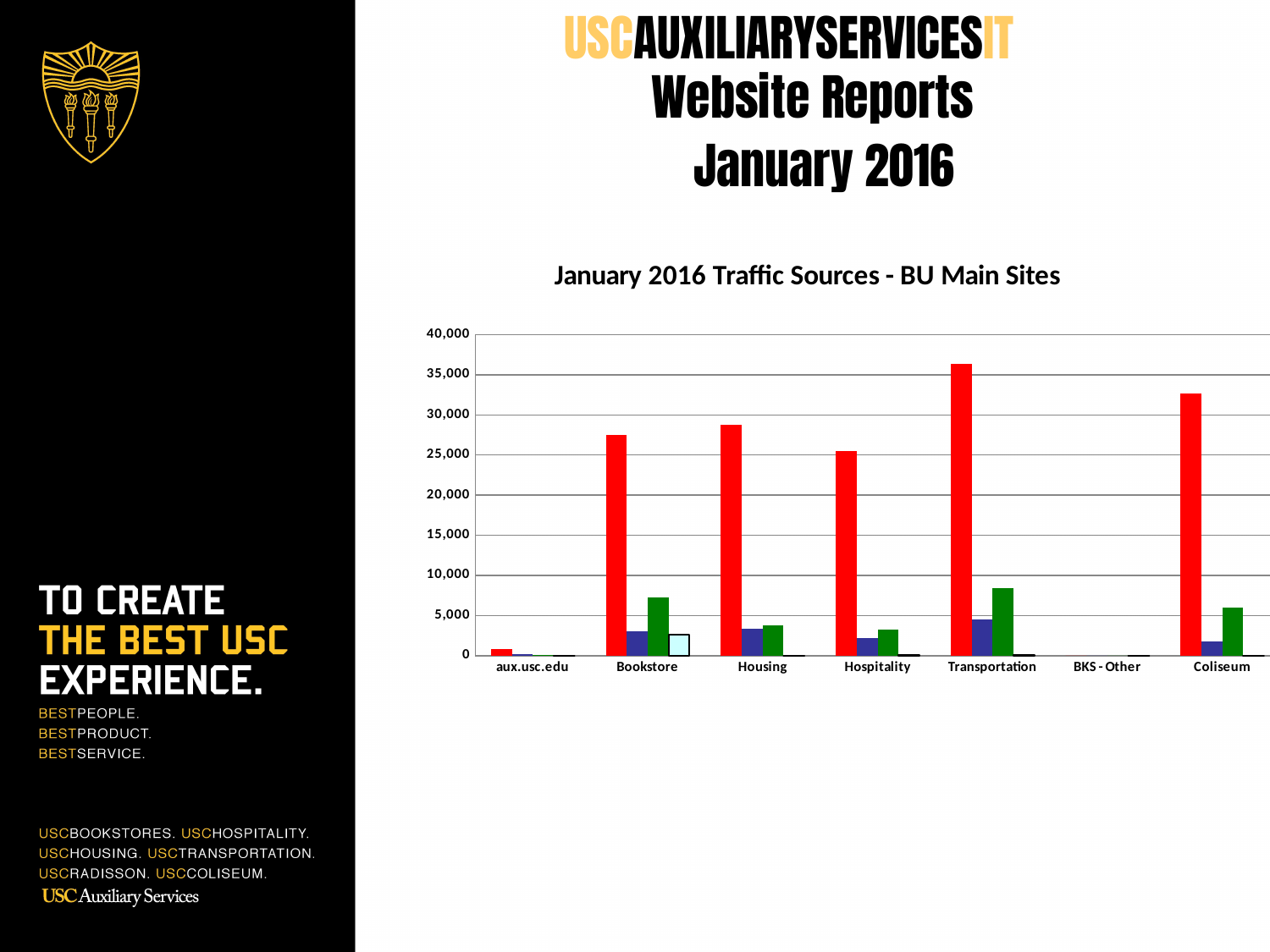

USCAUXILIARYSERVICESIT
Website Reports
      January 2016

### Chart: January 2016 Traffic Sources - BU Main Sites

| Category | Search Engine | Referring Sites | Direct Traffic | Campaigns |
|---|---|---|---|---|
| aux.usc.edu | 837.0 | 183.0 | 116.0 | 0.0 |
| Bookstore | 27498.0 | 3042.0 | 7217.0 | 2620.0 |
| Housing | 28736.0 | 3356.0 | 3803.0 | 0.0 |
| Hospitality | 25507.0 | 2152.0 | 3287.0 | 25.0 |
| Transportation | 36379.0 | 4496.0 | 8401.0 | 40.0 |
| BKS - Other | 0.0 | 0.0 | 0.0 | 0.0 |
| Coliseum | 32667.0 | 1747.0 | 5944.0 | 5.0 |